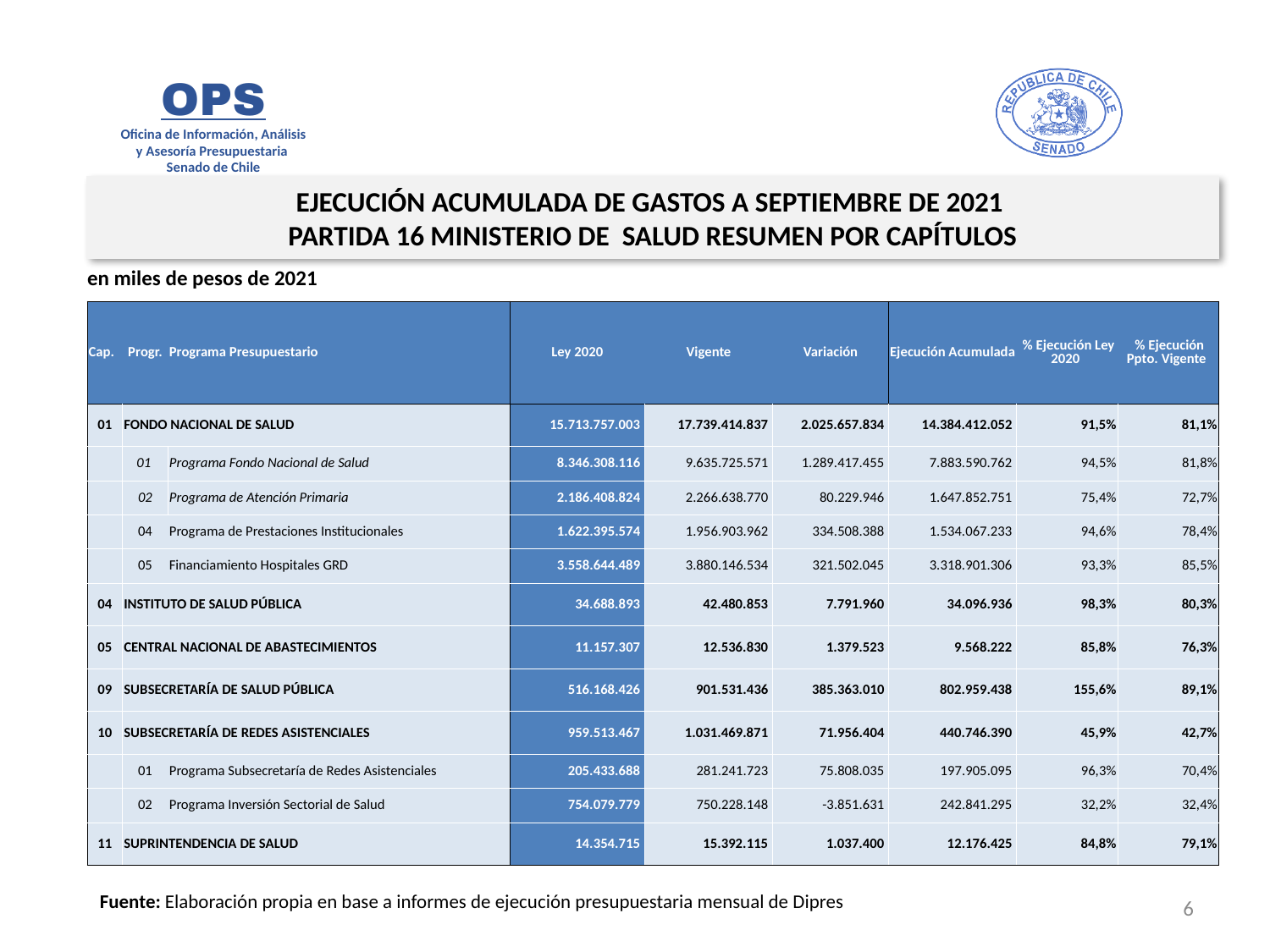

EJECUCIÓN ACUMULADA DE GASTOS A SEPTIEMBRE DE 2021
PARTIDA 16 MINISTERIO DE  SALUD RESUMEN POR CAPÍTULOS
en miles de pesos de 2021
| Cap. | Progr. | Programa Presupuestario | Ley 2020 | Vigente | Variación | Ejecución Acumulada | % Ejecución Ley 2020 | % Ejecución Ppto. Vigente |
| --- | --- | --- | --- | --- | --- | --- | --- | --- |
| 01 | FONDO NACIONAL DE SALUD |  | 15.713.757.003 | 17.739.414.837 | 2.025.657.834 | 14.384.412.052 | 91,5% | 81,1% |
|  | 01 | Programa Fondo Nacional de Salud | 8.346.308.116 | 9.635.725.571 | 1.289.417.455 | 7.883.590.762 | 94,5% | 81,8% |
|  | 02 | Programa de Atención Primaria | 2.186.408.824 | 2.266.638.770 | 80.229.946 | 1.647.852.751 | 75,4% | 72,7% |
|  | 04 | Programa de Prestaciones Institucionales | 1.622.395.574 | 1.956.903.962 | 334.508.388 | 1.534.067.233 | 94,6% | 78,4% |
|  | 05 | Financiamiento Hospitales GRD | 3.558.644.489 | 3.880.146.534 | 321.502.045 | 3.318.901.306 | 93,3% | 85,5% |
| 04 | INSTITUTO DE SALUD PÚBLICA |  | 34.688.893 | 42.480.853 | 7.791.960 | 34.096.936 | 98,3% | 80,3% |
| 05 | CENTRAL NACIONAL DE ABASTECIMIENTOS |  | 11.157.307 | 12.536.830 | 1.379.523 | 9.568.222 | 85,8% | 76,3% |
| 09 | SUBSECRETARÍA DE SALUD PÚBLICA |  | 516.168.426 | 901.531.436 | 385.363.010 | 802.959.438 | 155,6% | 89,1% |
| 10 | SUBSECRETARÍA DE REDES ASISTENCIALES |  | 959.513.467 | 1.031.469.871 | 71.956.404 | 440.746.390 | 45,9% | 42,7% |
|  | 01 | Programa Subsecretaría de Redes Asistenciales | 205.433.688 | 281.241.723 | 75.808.035 | 197.905.095 | 96,3% | 70,4% |
|  | 02 | Programa Inversión Sectorial de Salud | 754.079.779 | 750.228.148 | -3.851.631 | 242.841.295 | 32,2% | 32,4% |
| 11 | SUPRINTENDENCIA DE SALUD |  | 14.354.715 | 15.392.115 | 1.037.400 | 12.176.425 | 84,8% | 79,1% |
Fuente: Elaboración propia en base a informes de ejecución presupuestaria mensual de Dipres
6